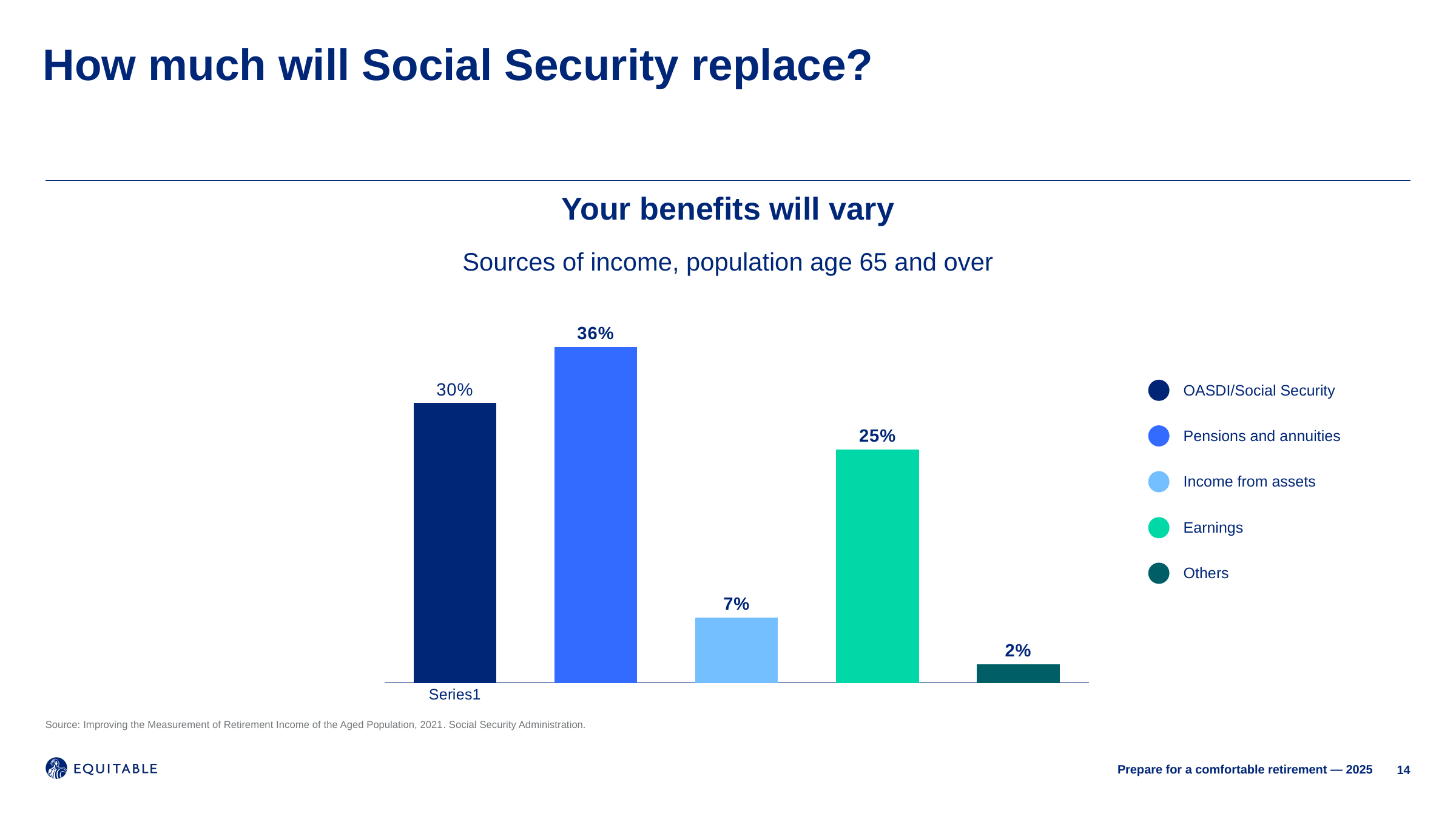

How much will Social Security replace?
Your benefits will vary
Sources of income, population age 65 and over

### Chart

| Category | Series 1 |
|---|---|
|  | 30.0 |
|  | 36.0 |
|  | 7.0 |
|  | 25.0 |
|  | 2.0 |
OASDI/Social Security

Pensions and annuities

Income from assets

Earnings

Others

Source: Improving the Measurement of Retirement Income of the Aged Population, 2021. Social Security Administration.
14
Prepare for a comfortable retirement — 2025